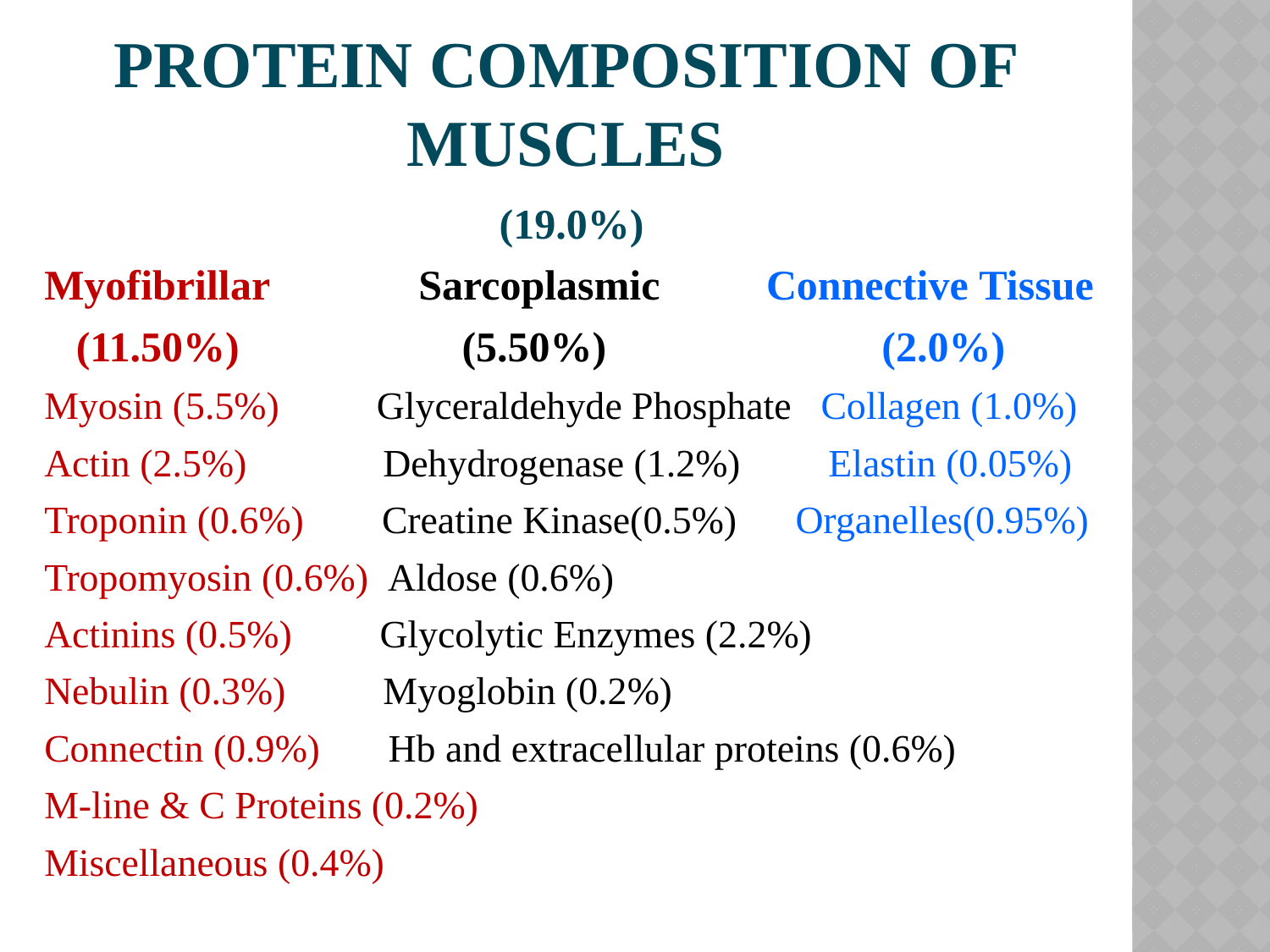

# Protein Composition of Muscles
(19.0%)
Myofibrillar              Sarcoplasmic          Connective Tissue
   (11.50%)                     (5.50%)                          (2.0%)
Myosin (5.5%)          Glyceraldehyde Phosphate   Collagen (1.0%)
Actin (2.5%)              Dehydrogenase (1.2%)         Elastin (0.05%)
Troponin (0.6%)        Creatine Kinase(0.5%)      Organelles(0.95%)
Tropomyosin (0.6%)  Aldose (0.6%)
Actinins (0.5%)         Glycolytic Enzymes (2.2%)
Nebulin (0.3%)          Myoglobin (0.2%)
Connectin (0.9%)       Hb and extracellular proteins (0.6%)
M-line & C Proteins (0.2%)
Miscellaneous (0.4%)